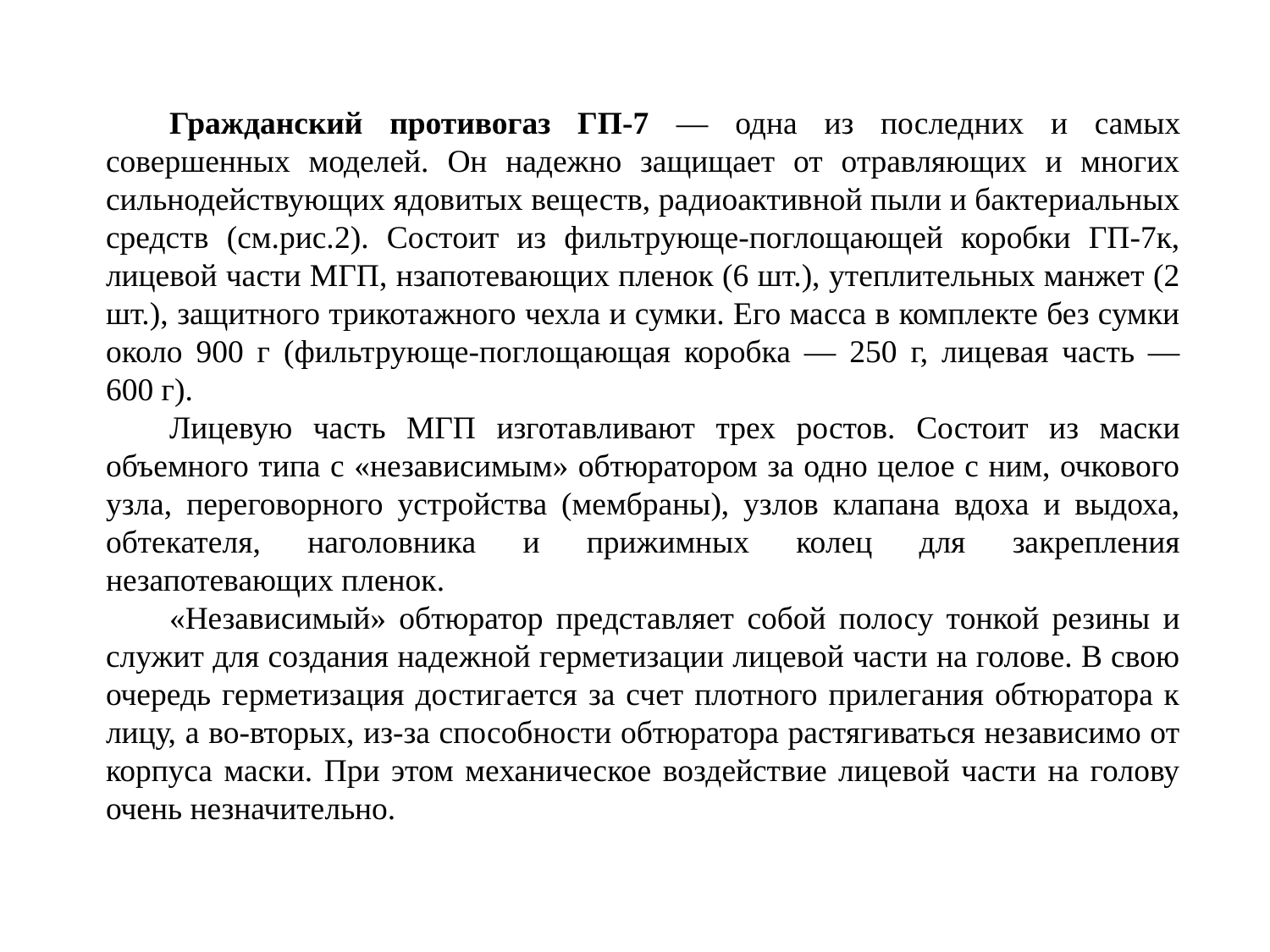

Гражданский противогаз ГП-7 — одна из последних и самых совершенных моделей. Он надежно защищает от отравляющих и многих сильнодействующих ядовитых веществ, радиоактивной пыли и бактериальных средств (см.рис.2). Состоит из фильтрующе-поглощающей коробки ГП-7к, лицевой части МГП, нзапотевающих пленок (6 шт.), утеплительных манжет (2 шт.), защитного трикотажного чехла и сумки. Его масса в комплекте без сумки около 900 г (фильтрующе-поглощающая коробка — 250 г, лицевая часть — 600 г).
Лицевую часть МГП изготавливают трех ростов. Состоит из маски объемного типа с «независимым» обтюратором за одно целое с ним, очкового узла, переговорного устройства (мембраны), узлов клапана вдоха и выдоха, обтекателя, наголовника и прижимных колец для закрепления незапотевающих пленок.
«Независимый» обтюратор представляет собой полосу тонкой резины и служит для создания надежной герметизации лицевой части на голове. В свою очередь герметизация достигается за счет плотного прилегания обтюратора к лицу, а во-вторых, из-за способности обтюратора растягиваться независимо от корпуса маски. При этом механическое воздействие лицевой части на голову очень незначительно.